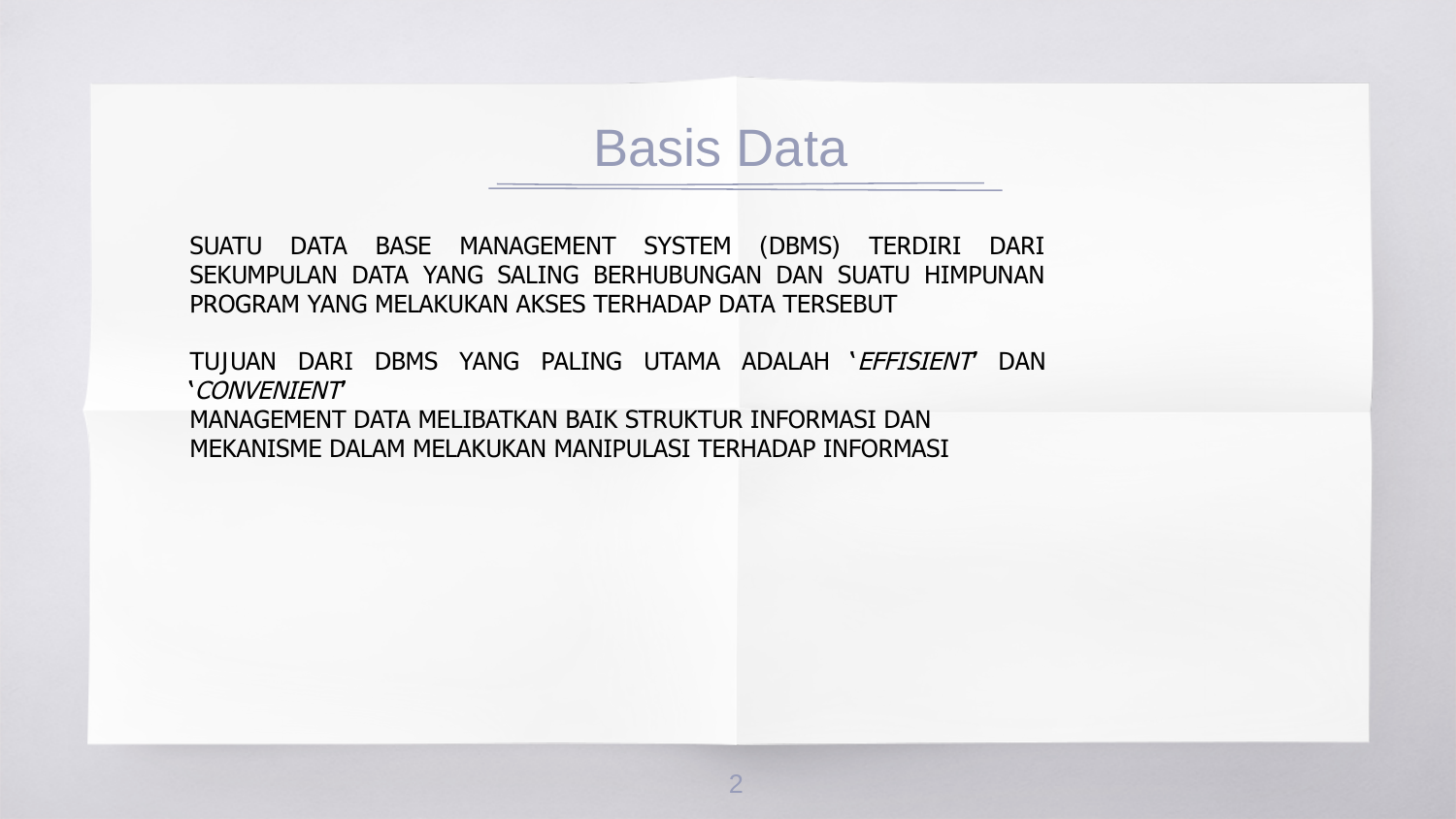

# Basis Data
SUATU DATA BASE MANAGEMENT SYSTEM (DBMS) TERDIRI DARI SEKUMPULAN DATA YANG SALING BERHUBUNGAN DAN SUATU HIMPUNAN PROGRAM YANG MELAKUKAN AKSES TERHADAP DATA TERSEBUT

TUJUAN DARI DBMS YANG PALING UTAMA ADALAH ‘EFFISIENT’ DAN ‘CONVENIENT’
MANAGEMENT DATA MELIBATKAN BAIK STRUKTUR INFORMASI DAN MEKANISME DALAM MELAKUKAN MANIPULASI TERHADAP INFORMASI
2